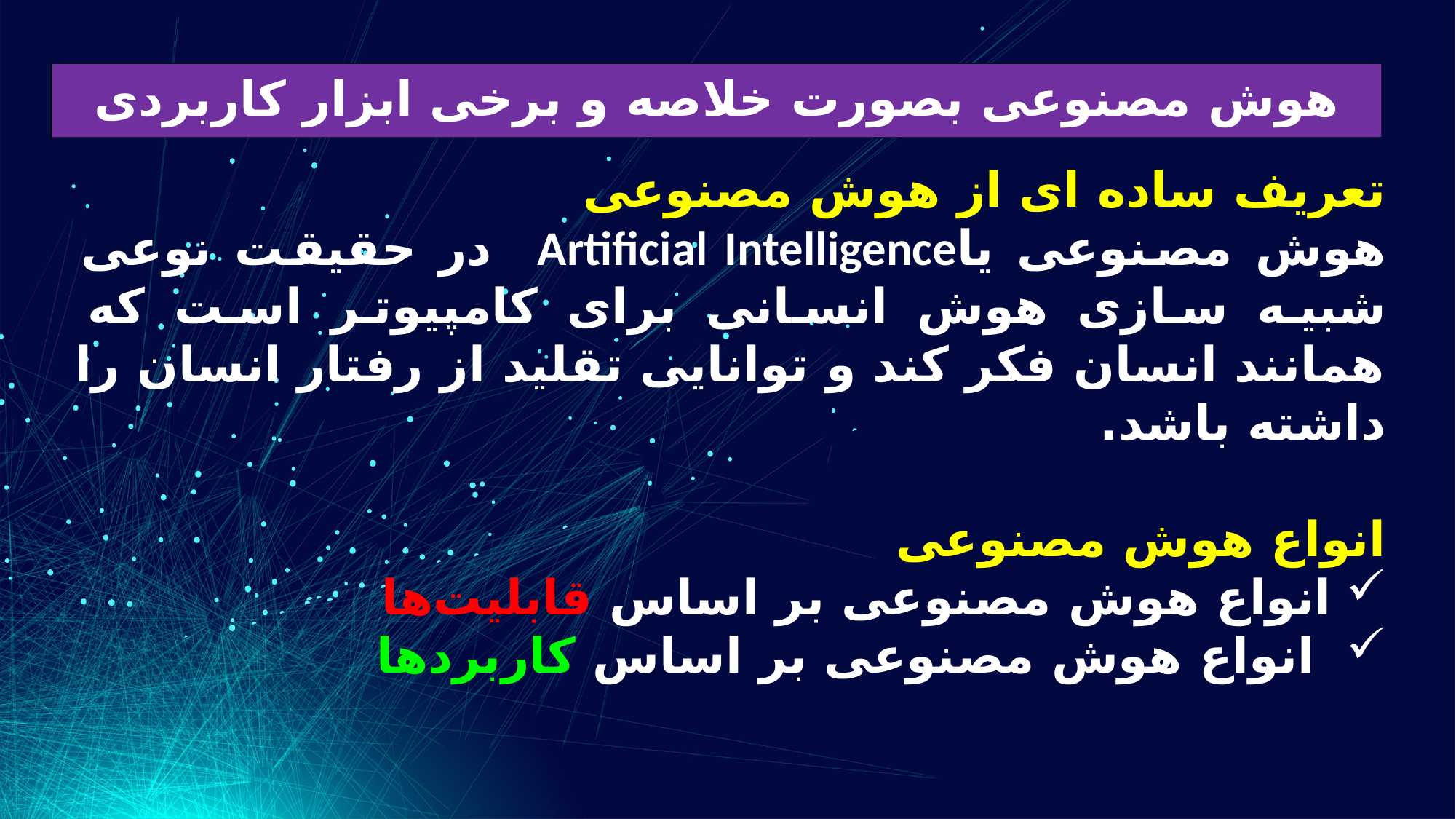

هوش مصنوعی بصورت خلاصه و برخی ابزار کاربردی
تعریف ساده ای از هوش مصنوعی
هوش مصنوعی یاArtificial Intelligence  در حقیقت نوعی شبیه سازی هوش انسانی برای کامپیوتر است که همانند انسان فکر کند و توانایی تقلید از رفتار انسان را داشته باشد.

انواع هوش مصنوعی
انواع هوش مصنوعی بر اساس قابلیت‌ها
 انواع هوش مصنوعی بر اساس کاربردها